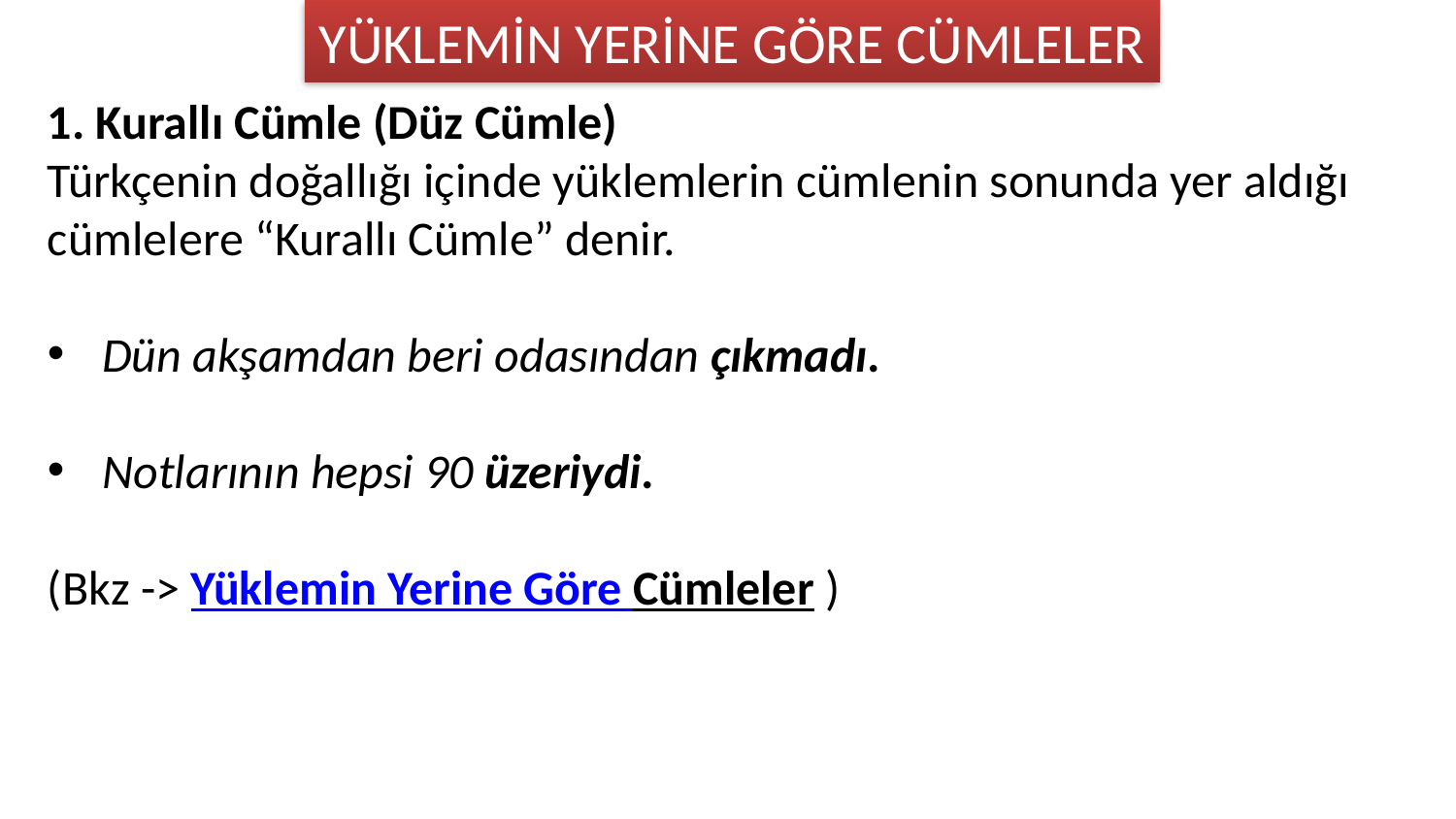

YÜKLEMİN YERİNE GÖRE CÜMLELER
1. Kurallı Cümle (Düz Cümle)
Türkçenin doğallığı içinde yüklemlerin cümlenin sonunda yer aldığı cümlelere “Kurallı Cümle” denir.

Dün akşamdan beri odasından çıkmadı.

Notlarının hepsi 90 üzeriydi.

(Bkz -> Yüklemin Yerine Göre Cümleler )